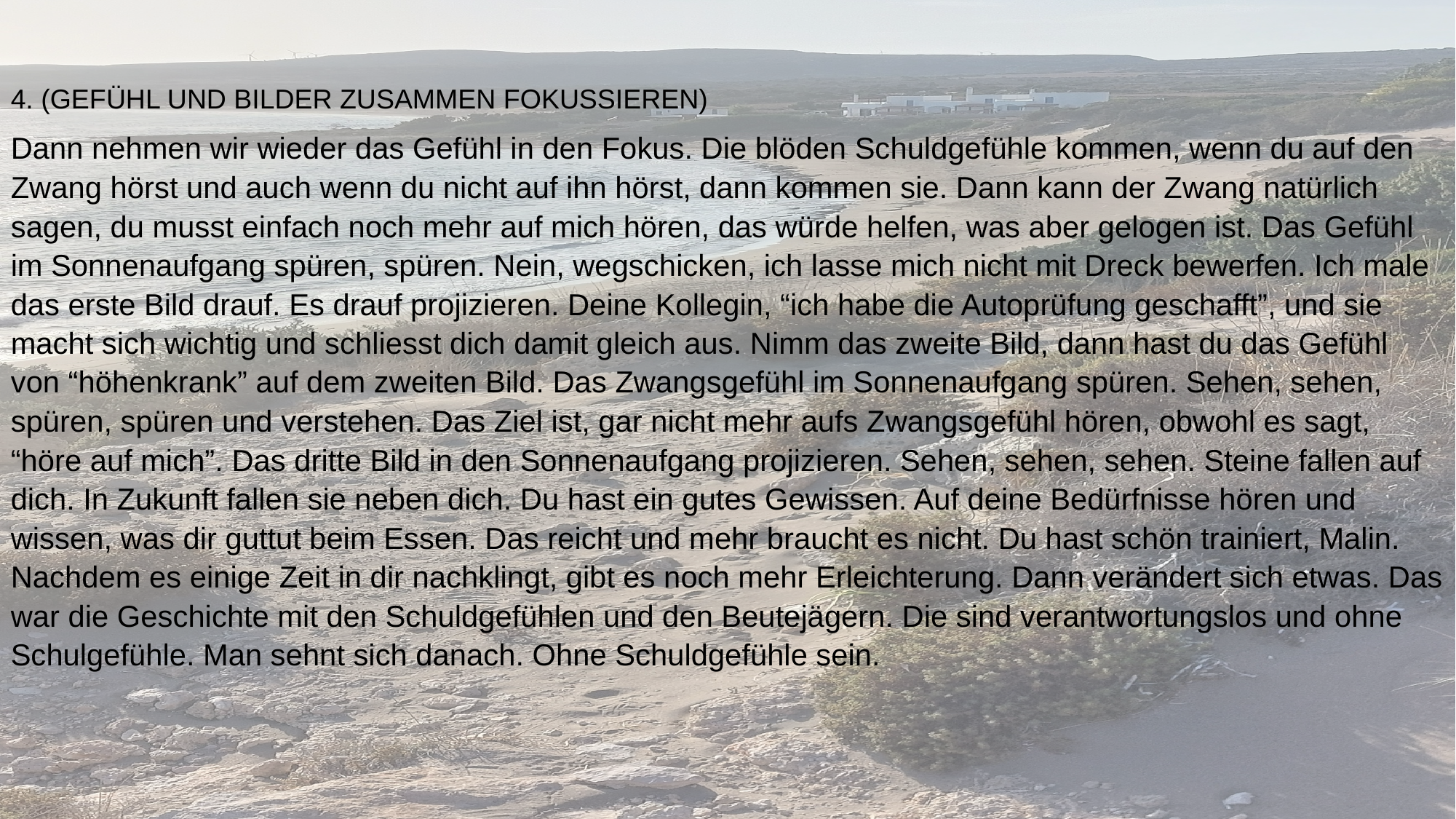

4. (GEFÜHL UND BILDER ZUSAMMEN FOKUSSIEREN)
Dann nehmen wir wieder das Gefühl in den Fokus. Die blöden Schuldgefühle kommen, wenn du auf den Zwang hörst und auch wenn du nicht auf ihn hörst, dann kommen sie. Dann kann der Zwang natürlich sagen, du musst einfach noch mehr auf mich hören, das würde helfen, was aber gelogen ist. Das Gefühl im Sonnenaufgang spüren, spüren. Nein, wegschicken, ich lasse mich nicht mit Dreck bewerfen. Ich male das erste Bild drauf. Es drauf projizieren. Deine Kollegin, “ich habe die Autoprüfung geschafft”, und sie macht sich wichtig und schliesst dich damit gleich aus. Nimm das zweite Bild, dann hast du das Gefühl von “höhenkrank” auf dem zweiten Bild. Das Zwangsgefühl im Sonnenaufgang spüren. Sehen, sehen, spüren, spüren und verstehen. Das Ziel ist, gar nicht mehr aufs Zwangsgefühl hören, obwohl es sagt, “höre auf mich”. Das dritte Bild in den Sonnenaufgang projizieren. Sehen, sehen, sehen. Steine fallen auf dich. In Zukunft fallen sie neben dich. Du hast ein gutes Gewissen. Auf deine Bedürfnisse hören und wissen, was dir guttut beim Essen. Das reicht und mehr braucht es nicht. Du hast schön trainiert, Malin. Nachdem es einige Zeit in dir nachklingt, gibt es noch mehr Erleichterung. Dann verändert sich etwas. Das war die Geschichte mit den Schuldgefühlen und den Beutejägern. Die sind verantwortungslos und ohne Schulgefühle. Man sehnt sich danach. Ohne Schuldgefühle sein.